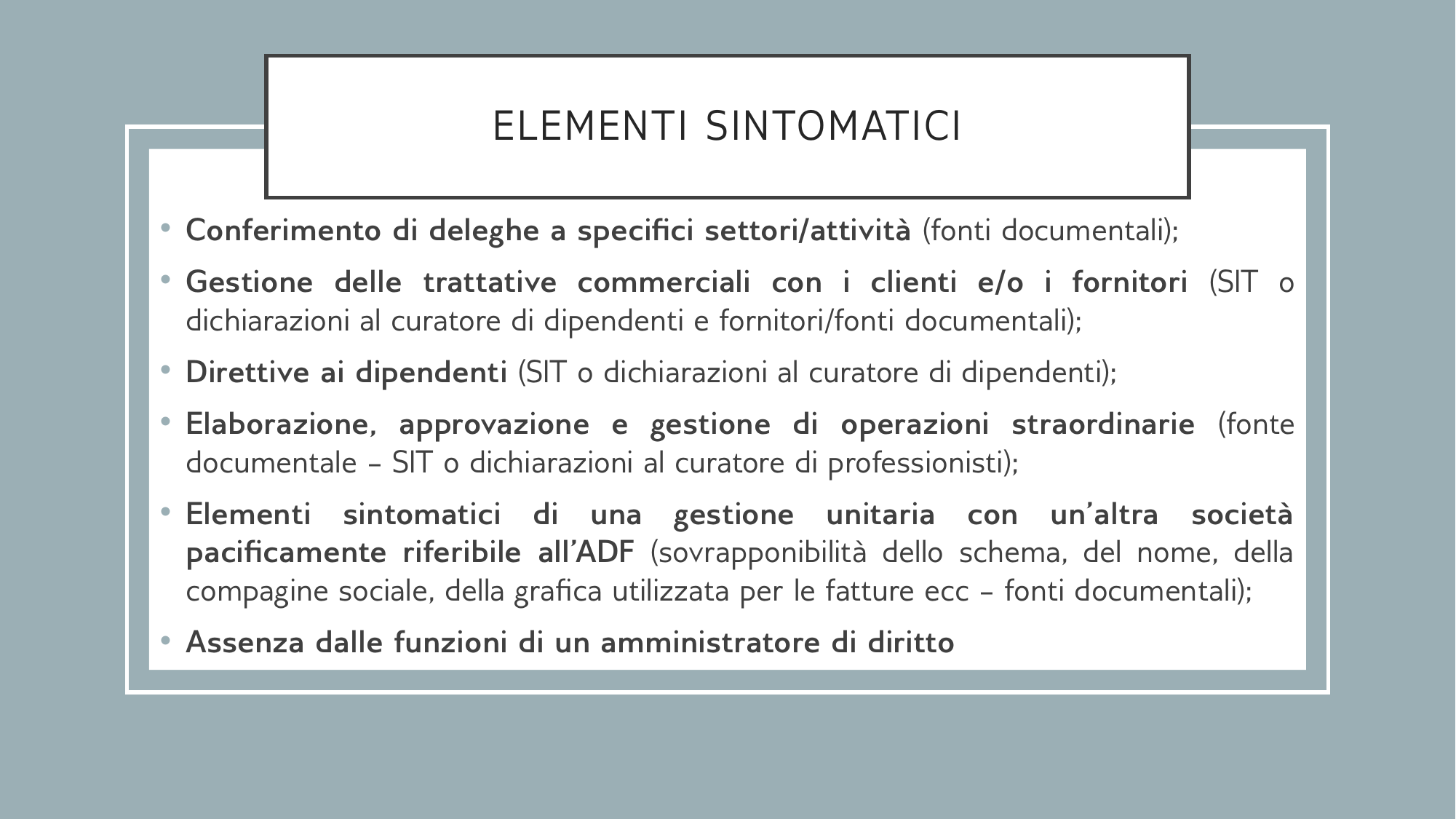

# ELEMENTI SINTOMATICI

Conferimento di deleghe a specifici settori/attività (fonti documentali);
Gestione delle trattative commerciali con i clienti e/o i fornitori (SIT o dichiarazioni al curatore di dipendenti e fornitori/fonti documentali);
Direttive ai dipendenti (SIT o dichiarazioni al curatore di dipendenti);
Elaborazione, approvazione e gestione di operazioni straordinarie (fonte documentale – SIT o dichiarazioni al curatore di professionisti);
Elementi sintomatici di una gestione unitaria con un’altra società pacificamente riferibile all’ADF (sovrapponibilità dello schema, del nome, della compagine sociale, della grafica utilizzata per le fatture ecc – fonti documentali);
Assenza dalle funzioni di un amministratore di diritto